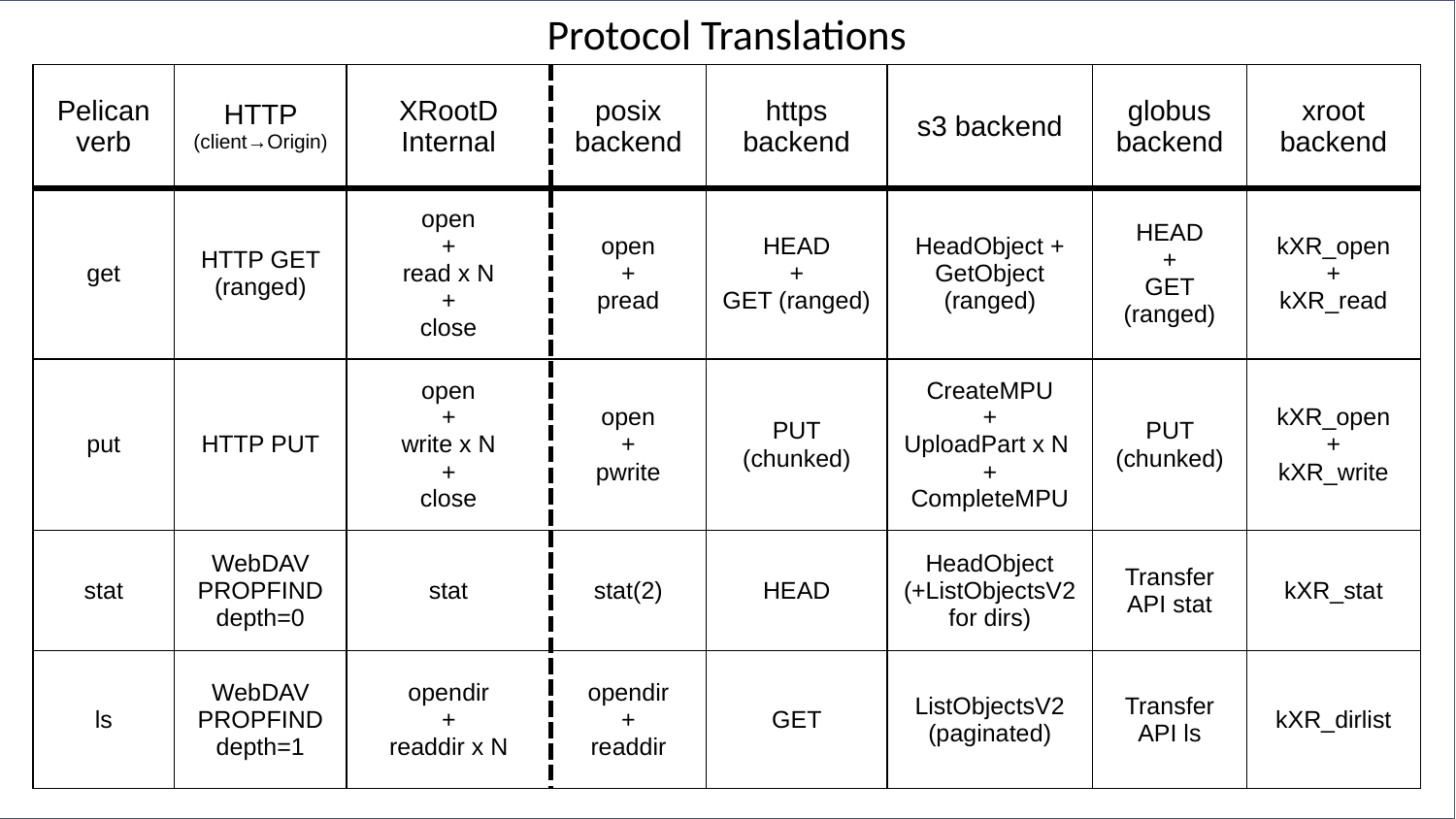

Protocol Translations
| Pelican verb | HTTP (client→Origin) | XRootD Internal | posix backend | https backend | s3 backend | globus backend | xroot backend |
| --- | --- | --- | --- | --- | --- | --- | --- |
| get | HTTP GET (ranged) | open + read x N + close | open + pread | HEAD + GET (ranged) | HeadObject + GetObject (ranged) | HEAD + GET (ranged) | kXR\_open + kXR\_read |
| put | HTTP PUT | open + write x N + close | open + pwrite | PUT (chunked) | CreateMPU + UploadPart x N + CompleteMPU | PUT (chunked) | kXR\_open + kXR\_write |
| stat | WebDAV PROPFIND depth=0 | stat | stat(2) | HEAD | HeadObject (+ListObjectsV2 for dirs) | Transfer API stat | kXR\_stat |
| ls | WebDAV PROPFIND depth=1 | opendir + readdir x N | opendir + readdir | GET | ListObjectsV2 (paginated) | Transfer API ls | kXR\_dirlist |